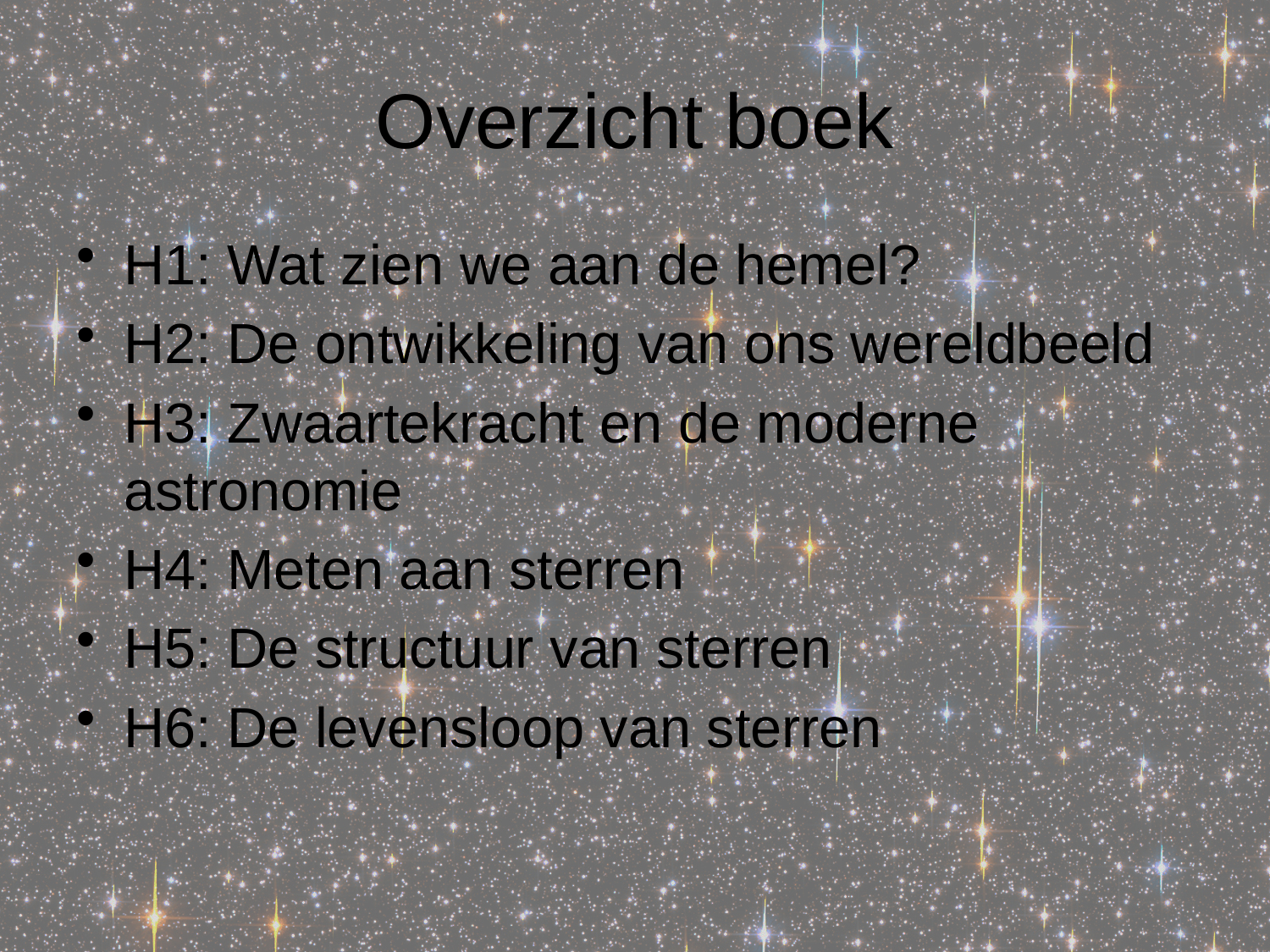

# Overzicht boek
H1: Wat zien we aan de hemel?
H2: De ontwikkeling van ons wereldbeeld
H3: Zwaartekracht en de moderne astronomie
H4: Meten aan sterren
H5: De structuur van sterren
H6: De levensloop van sterren